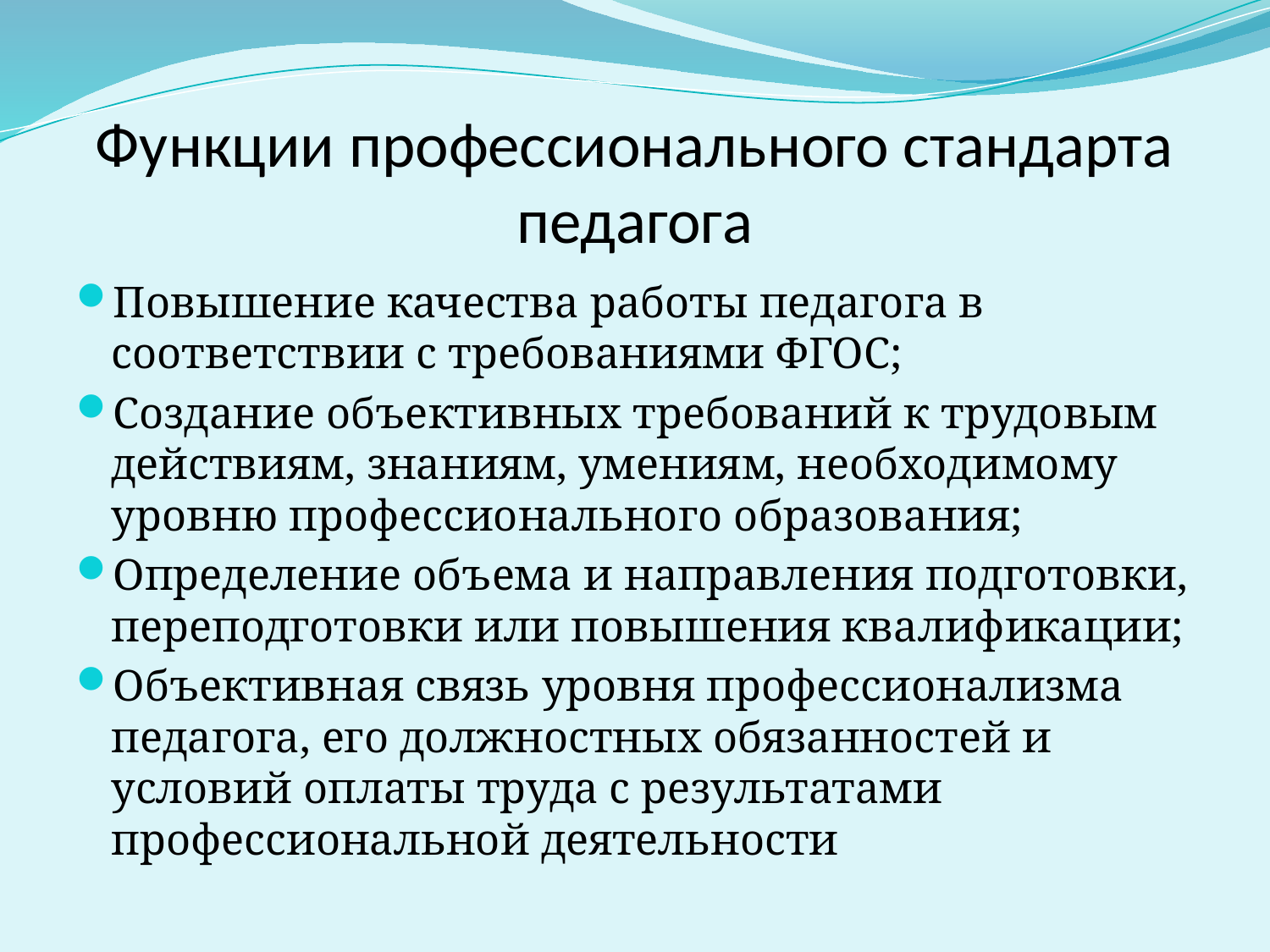

# Функции профессионального стандарта педагога
Повышение качества работы педагога в соответствии с требованиями ФГОС;
Создание объективных требований к трудовым действиям, знаниям, умениям, необходимому уровню профессионального образования;
Определение объема и направления подготовки, переподготовки или повышения квалификации;
Объективная связь уровня профессионализма педагога, его должностных обязанностей и условий оплаты труда с результатами профессиональной деятельности